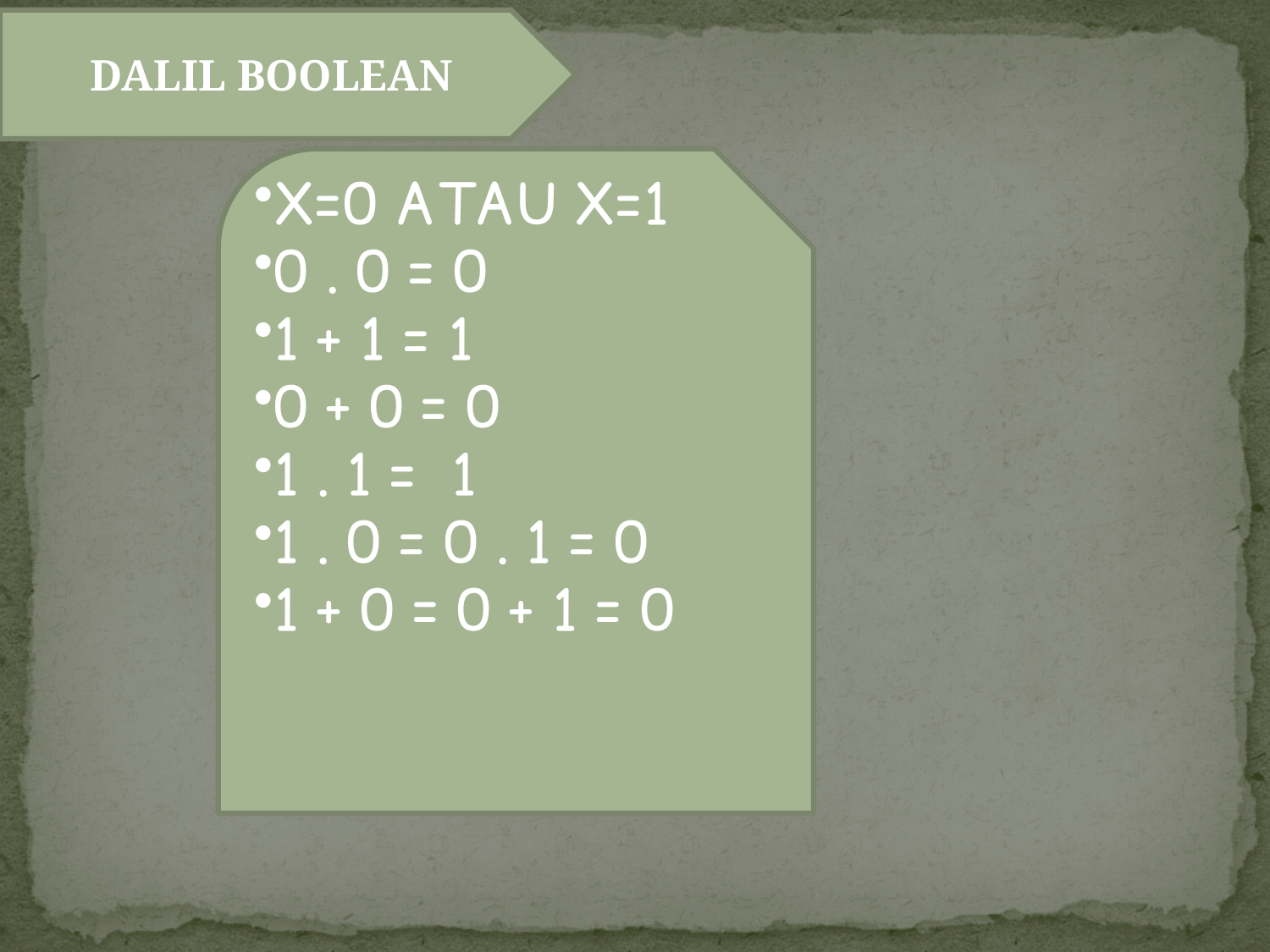

DALIL BOOLEAN

X=0 ATAU X=1
0 . 0 = 0
1 + 1 = 1
0 + 0 = 0
1 . 1 =  1
1 . 0 = 0 . 1 = 0
1 + 0 = 0 + 1 = 0